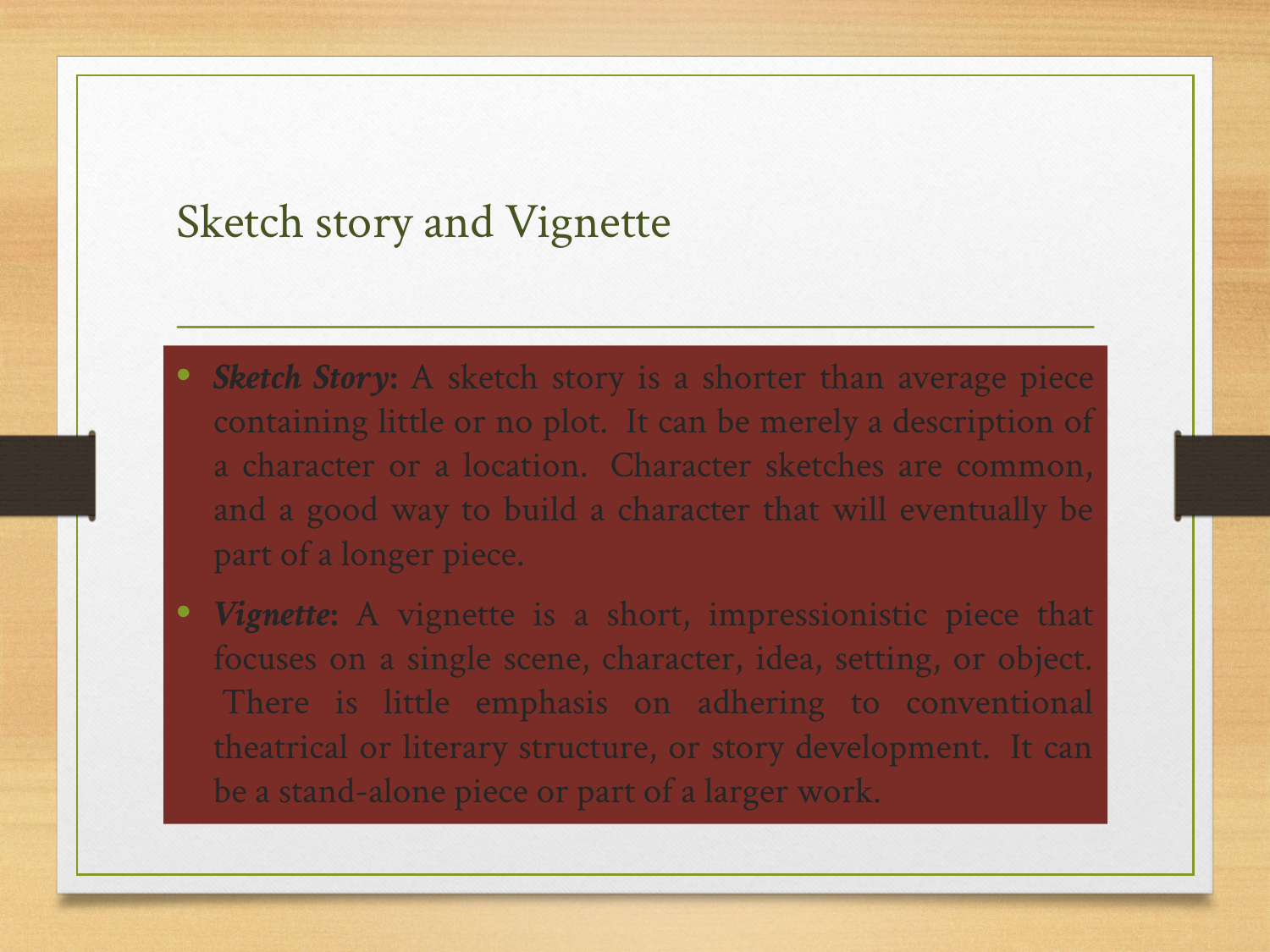

# Sketch story and Vignette
Sketch Story: A sketch story is a shorter than average piece containing little or no plot.  It can be merely a description of a character or a location.  Character sketches are common, and a good way to build a character that will eventually be part of a longer piece.
Vignette: A vignette is a short, impressionistic piece that focuses on a single scene, character, idea, setting, or object.  There is little emphasis on adhering to conventional theatrical or literary structure, or story development.  It can be a stand-alone piece or part of a larger work.